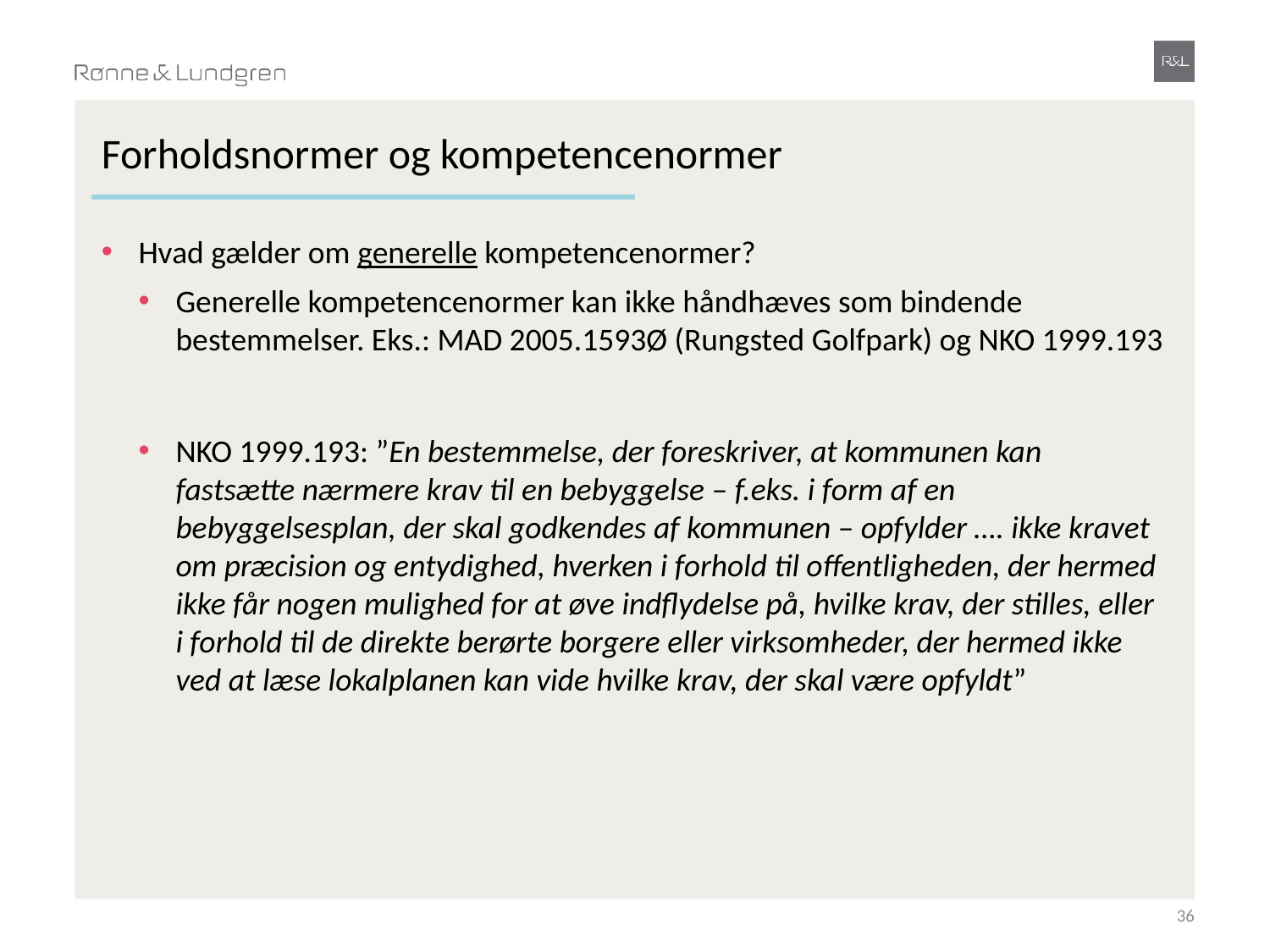

# Forholdsnormer og kompetencenormer

Hvad gælder om generelle kompetencenormer?
Generelle kompetencenormer kan ikke håndhæves som bindende bestemmelser. Eks.: MAD 2005.1593Ø (Rungsted Golfpark) og NKO 1999.193

NKO 1999.193: ”En bestemmelse, der foreskriver, at kommunen kan fastsætte nærmere krav til en bebyggelse – f.eks. i form af en bebyggelsesplan, der skal godkendes af kommunen – opfylder …. ikke kravet om præcision og entydighed, hverken i forhold til offentligheden, der hermed ikke får nogen mulighed for at øve indflydelse på, hvilke krav, der stilles, eller i forhold til de direkte berørte borgere eller virksomheder, der hermed ikke ved at læse lokalplanen kan vide hvilke krav, der skal være opfyldt”
36